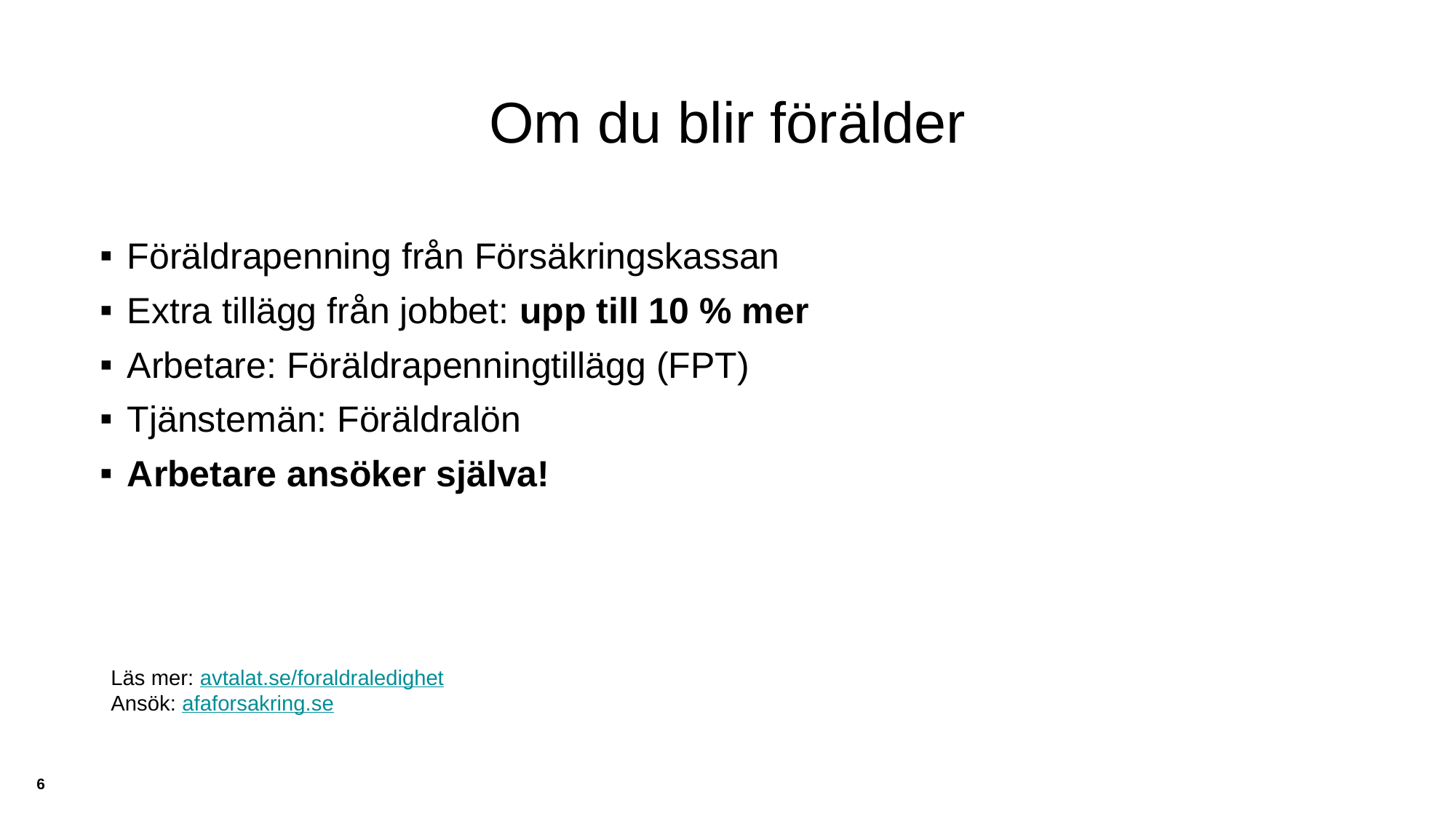

# Om du blir förälder
Föräldrapenning från Försäkringskassan
Extra tillägg från jobbet: upp till 10 % mer
Arbetare: Föräldrapenningtillägg (FPT)
Tjänstemän: Föräldralön
Arbetare ansöker själva!
Läs mer: avtalat.se/foraldraledighet
Ansök: afaforsakring.se
6